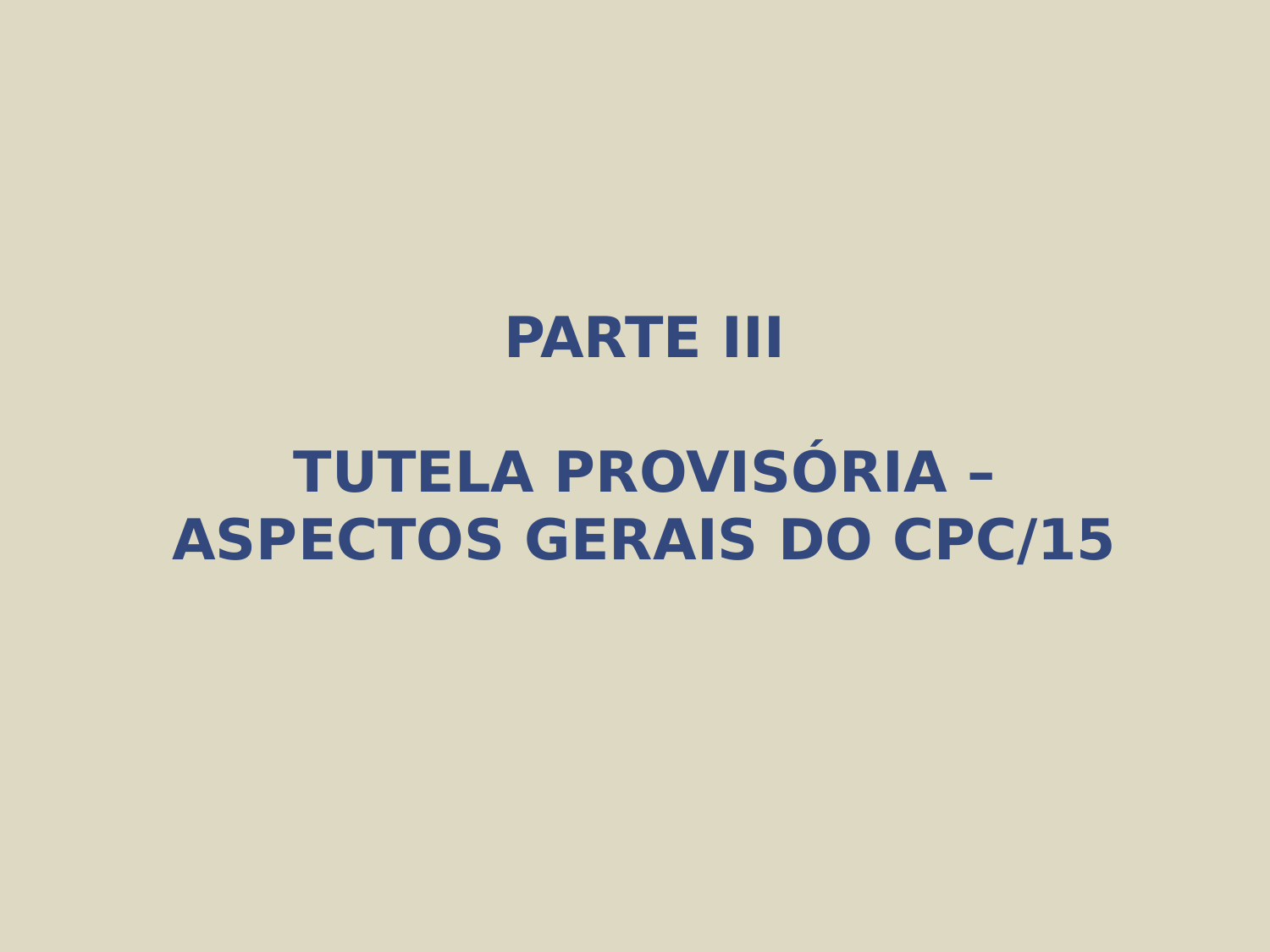

# PARTE III TUTELA PROVISÓRIA – ASPECTOS GERAIS DO CPC/15